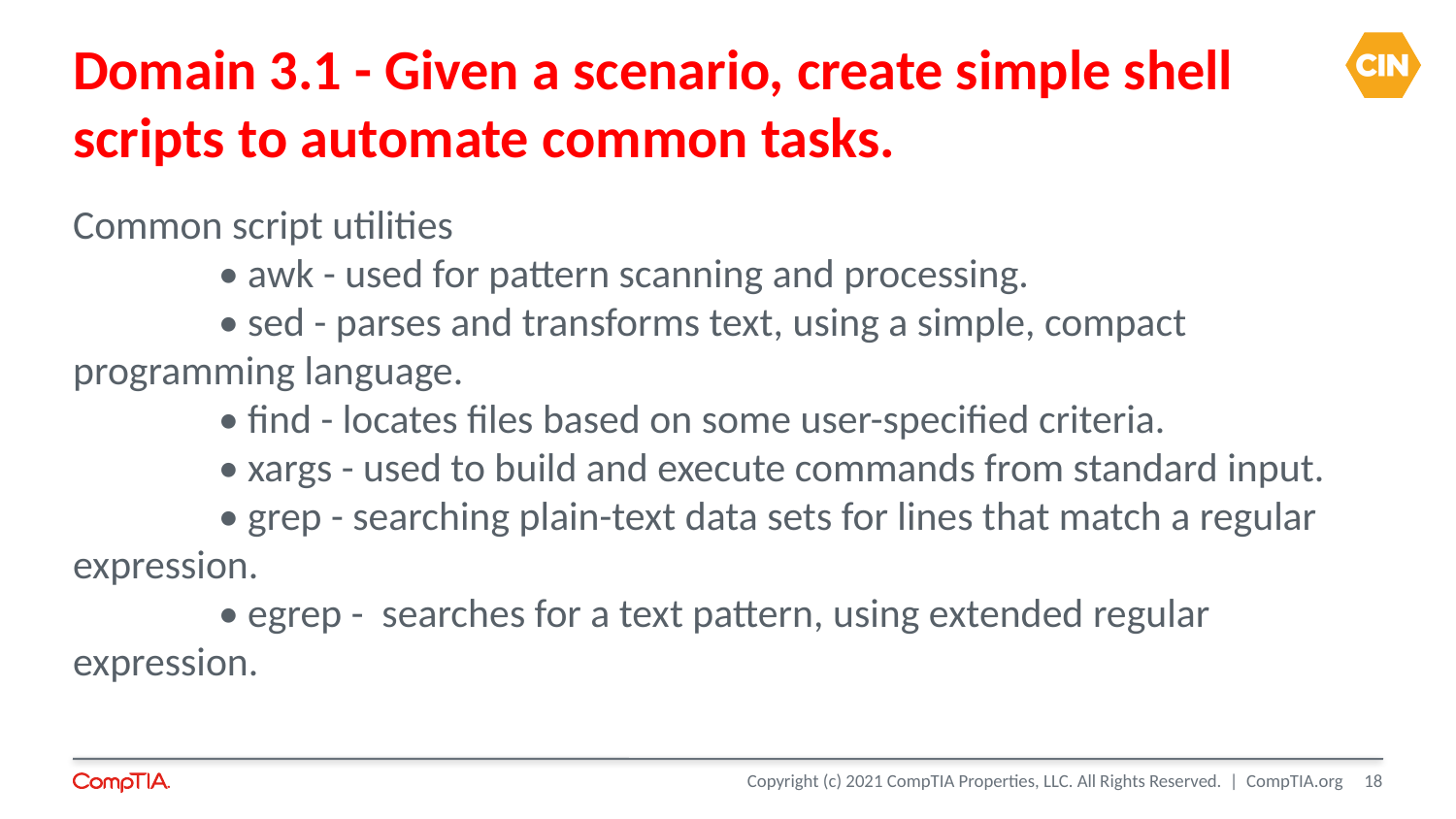

Domain 3.1 - Given a scenario, create simple shell scripts to automate common tasks.
Common script utilities
	• awk - used for pattern scanning and processing.
	• sed - parses and transforms text, using a simple, compact programming language.
	• find - locates files based on some user-specified criteria.
	• xargs - used to build and execute commands from standard input.
	• grep - searching plain-text data sets for lines that match a regular expression.
	• egrep -  searches for a text pattern, using extended regular expression.
18